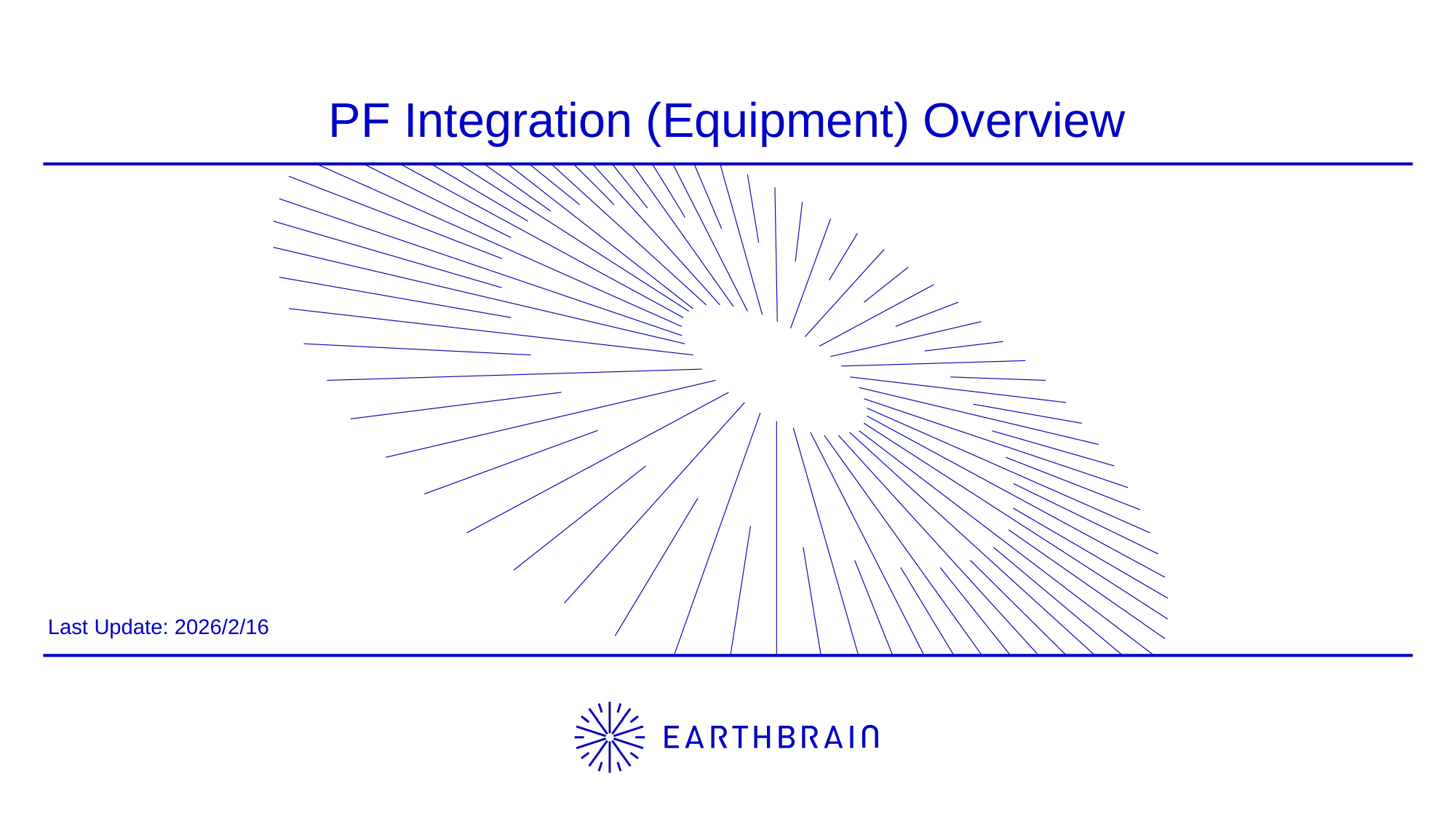

PF Integration (Equipment) Overview
Last Update: 2026/2/16